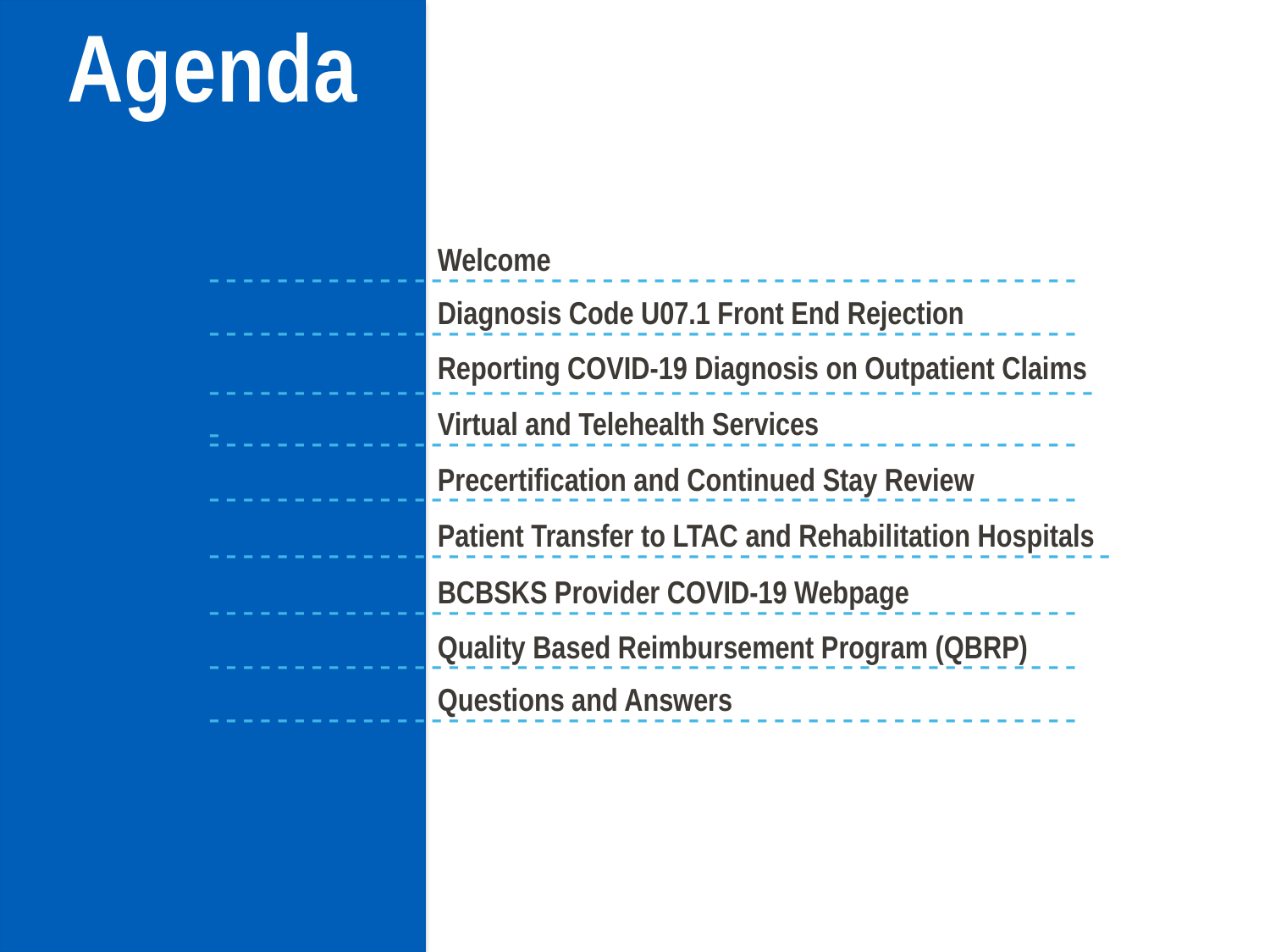

Agenda
Welcome
---------------------------------------------------
Diagnosis Code U07.1 Front End Rejection
---------------------------------------------------
Reporting COVID-19 Diagnosis on Outpatient Claims
-----------------------------------------------------
Virtual and Telehealth Services
---------------------------------------------------
Precertification and Continued Stay Review
---------------------------------------------------
Patient Transfer to LTAC and Rehabilitation Hospitals
-----------------------------------------------------
BCBSKS Provider COVID-19 Webpage
---------------------------------------------------
Quality Based Reimbursement Program (QBRP)
---------------------------------------------------
Questions and Answers
---------------------------------------------------